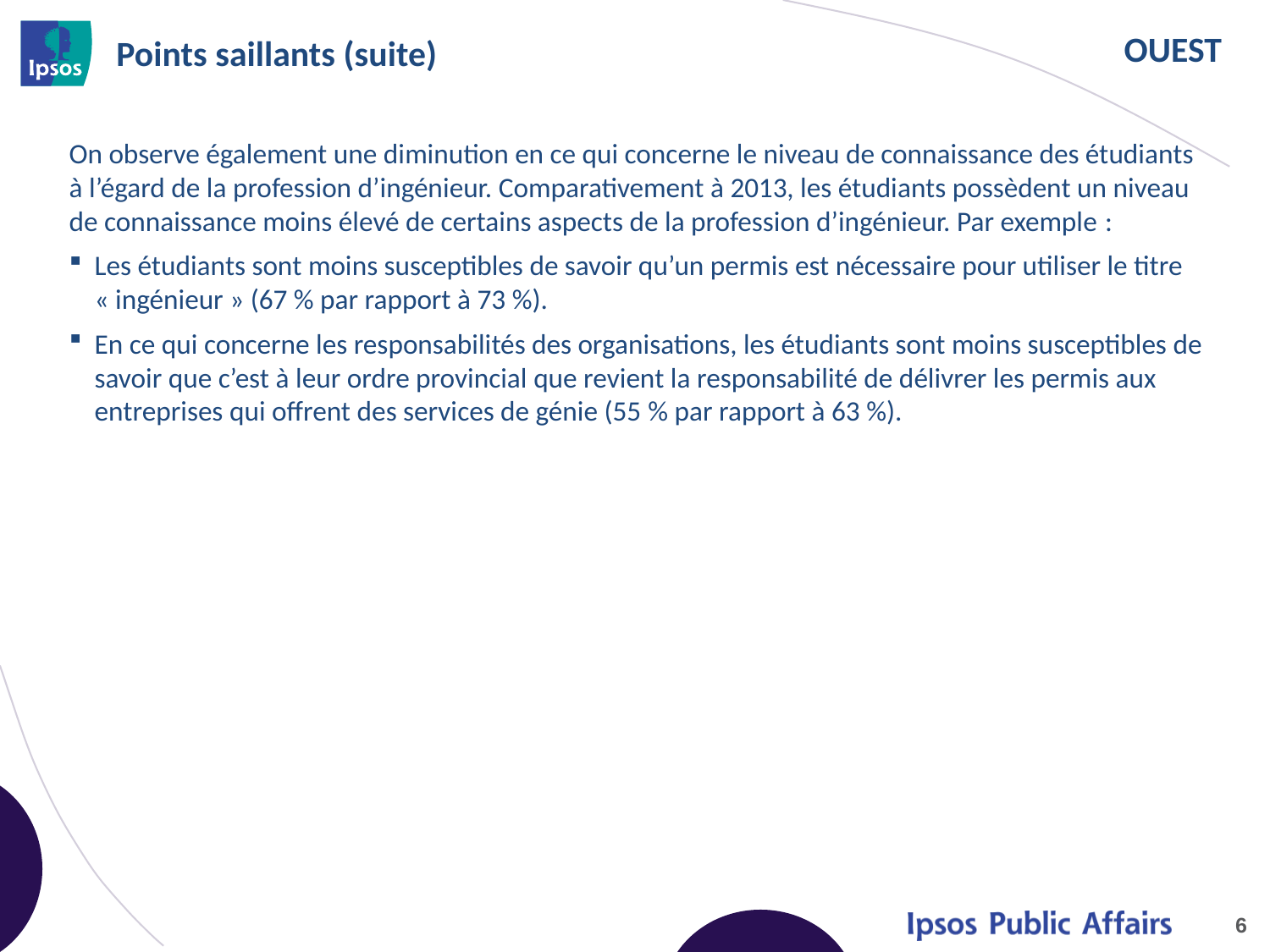

# Points saillants (suite)
On observe également une diminution en ce qui concerne le niveau de connaissance des étudiants à l’égard de la profession d’ingénieur. Comparativement à 2013, les étudiants possèdent un niveau de connaissance moins élevé de certains aspects de la profession d’ingénieur. Par exemple :
Les étudiants sont moins susceptibles de savoir qu’un permis est nécessaire pour utiliser le titre « ingénieur » (67 % par rapport à 73 %).
En ce qui concerne les responsabilités des organisations, les étudiants sont moins susceptibles de savoir que c’est à leur ordre provincial que revient la responsabilité de délivrer les permis aux entreprises qui offrent des services de génie (55 % par rapport à 63 %).
6